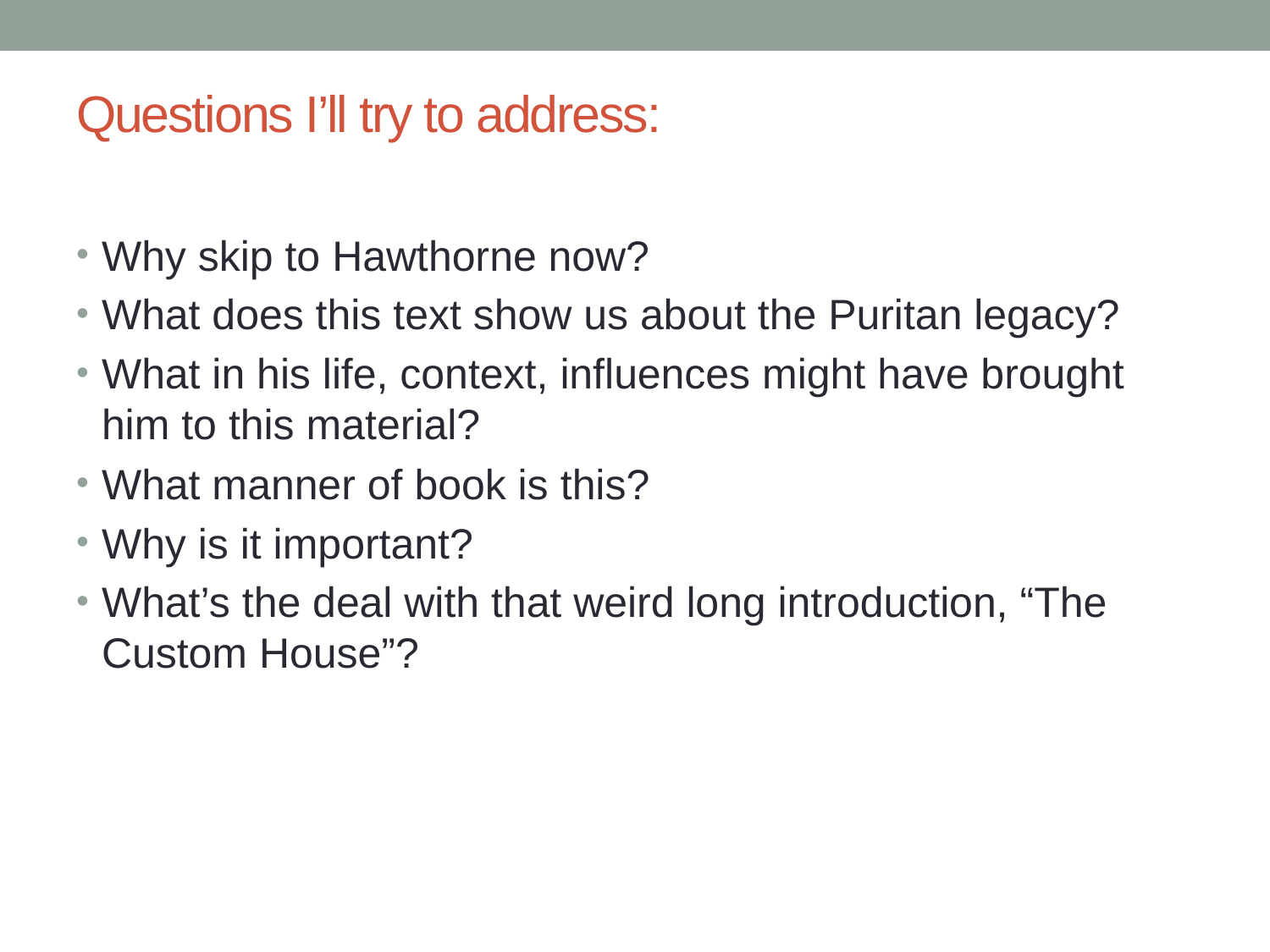

# Questions I’ll try to address:
Why skip to Hawthorne now?
What does this text show us about the Puritan legacy?
What in his life, context, influences might have brought him to this material?
What manner of book is this?
Why is it important?
What’s the deal with that weird long introduction, “The Custom House”?